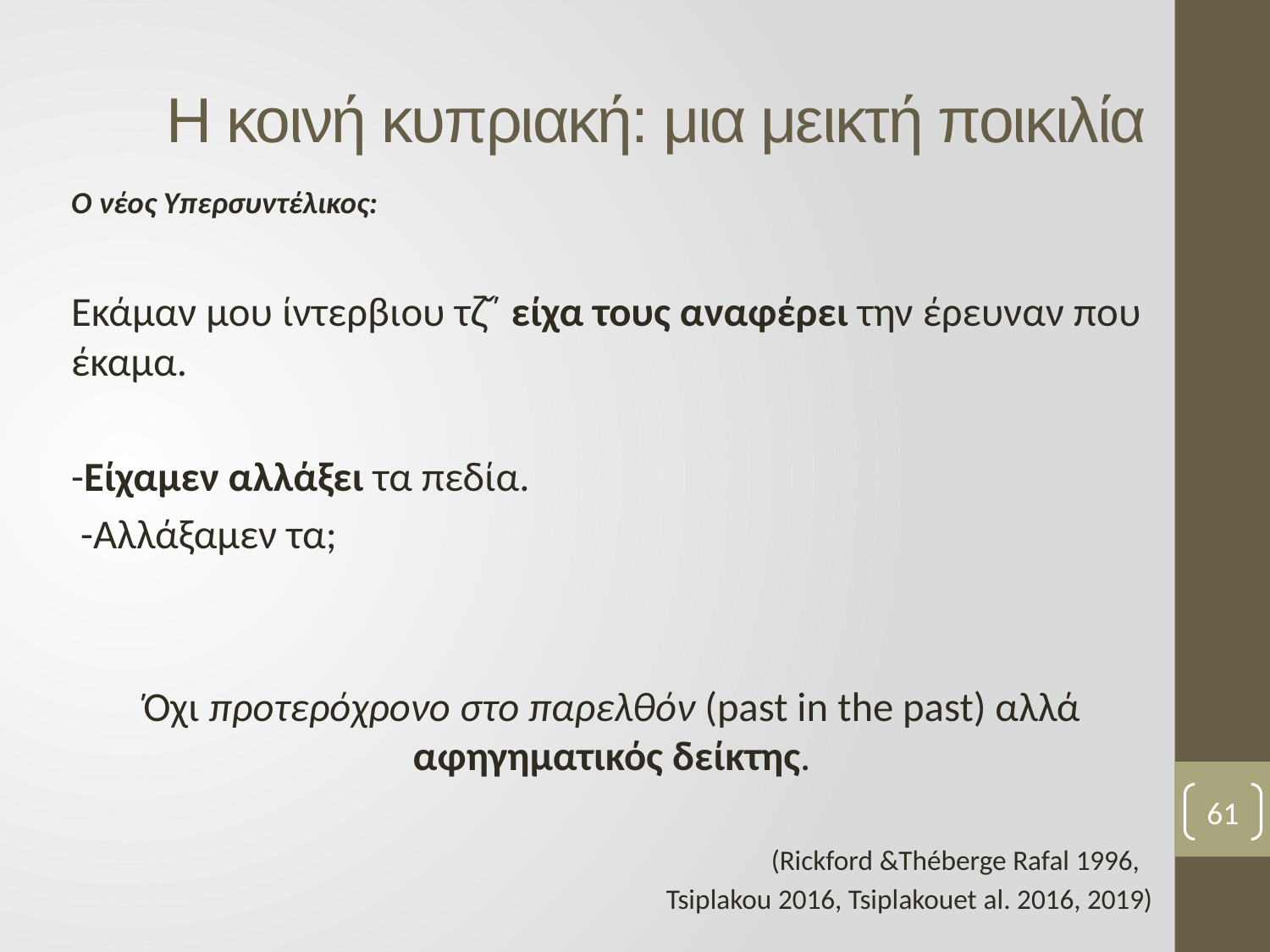

# Η κοινή κυπριακή: μια μεικτή ποικιλία
Ο νέος Υπερσυντέλικος:

Εκάμαν μου ίντερβιου τζ̌΄ είχα τους αναφέρει την έρευναν που έκαμα.

-Είχαμεν αλλάξει τα πεδία.
 -Αλλάξαμεν τα;

Όχι προτερόχρονο στο παρελθόν (past in the past) αλλά αφηγηματικός δείκτης.

(Rickford &Théberge Rafal 1996,
Tsiplakou 2016, Tsiplakouet al. 2016, 2019)

61